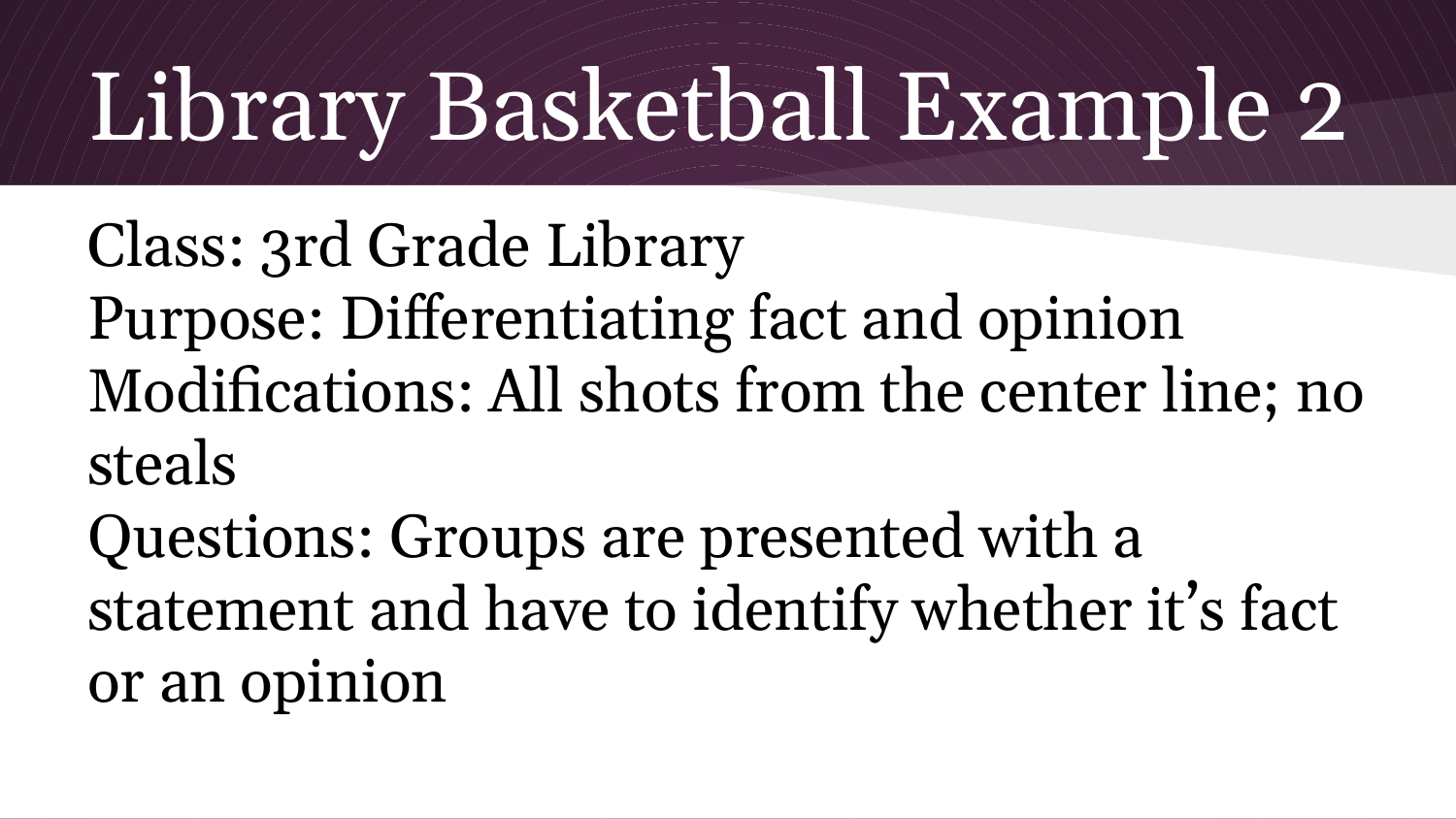

# Library Basketball Example 2
Class: 3rd Grade Library
Purpose: Differentiating fact and opinion
Modifications: All shots from the center line; no steals
Questions: Groups are presented with a statement and have to identify whether it’s fact or an opinion